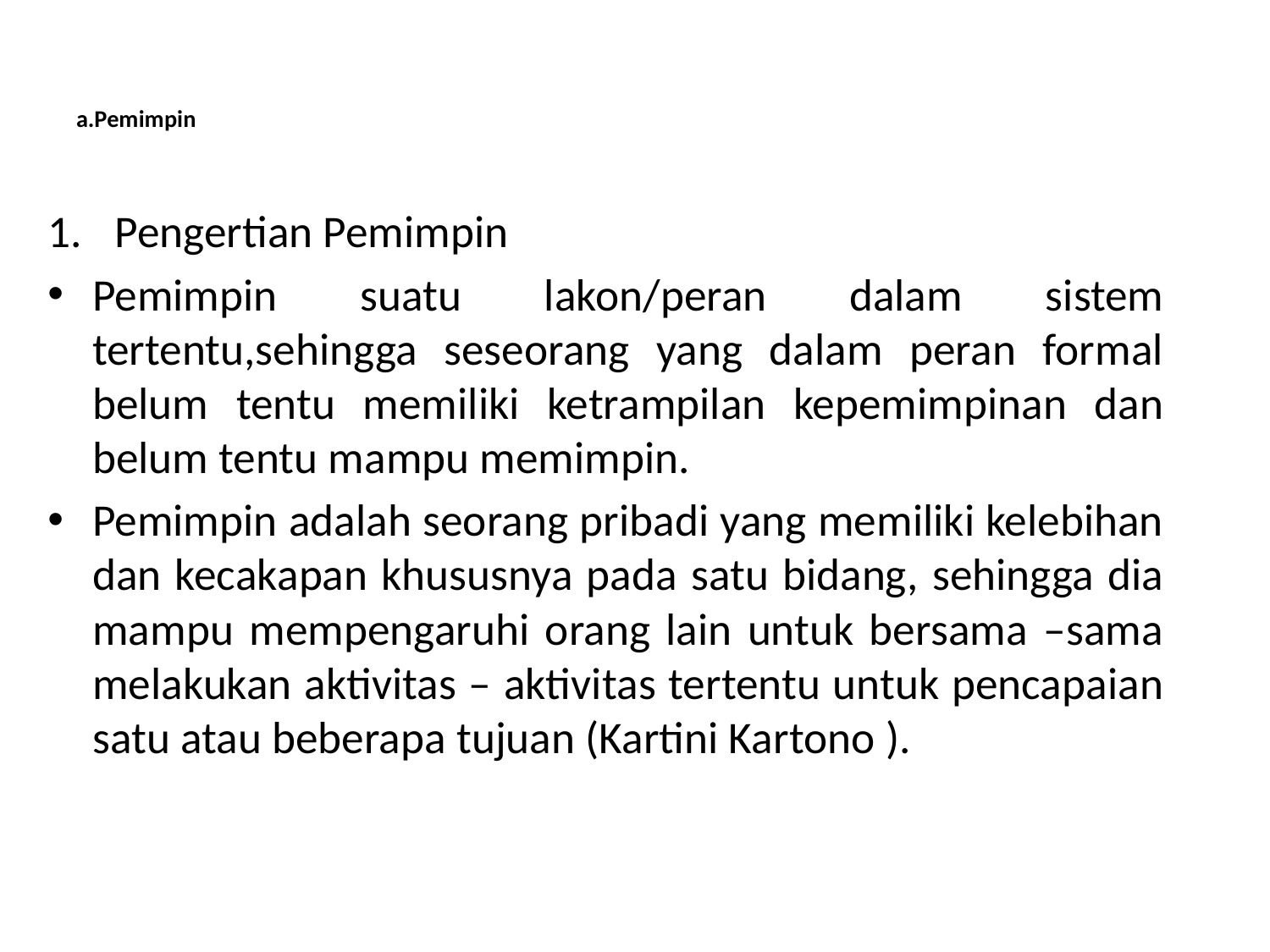

# a.Pemimpin
Pengertian Pemimpin
Pemimpin suatu lakon/peran dalam sistem tertentu,sehingga seseorang yang dalam peran formal belum tentu memiliki ketrampilan kepemimpinan dan belum tentu mampu memimpin.
Pemimpin adalah seorang pribadi yang memiliki kelebihan dan kecakapan khususnya pada satu bidang, sehingga dia mampu mempengaruhi orang lain untuk bersama –sama melakukan aktivitas – aktivitas tertentu untuk pencapaian satu atau beberapa tujuan (Kartini Kartono ).